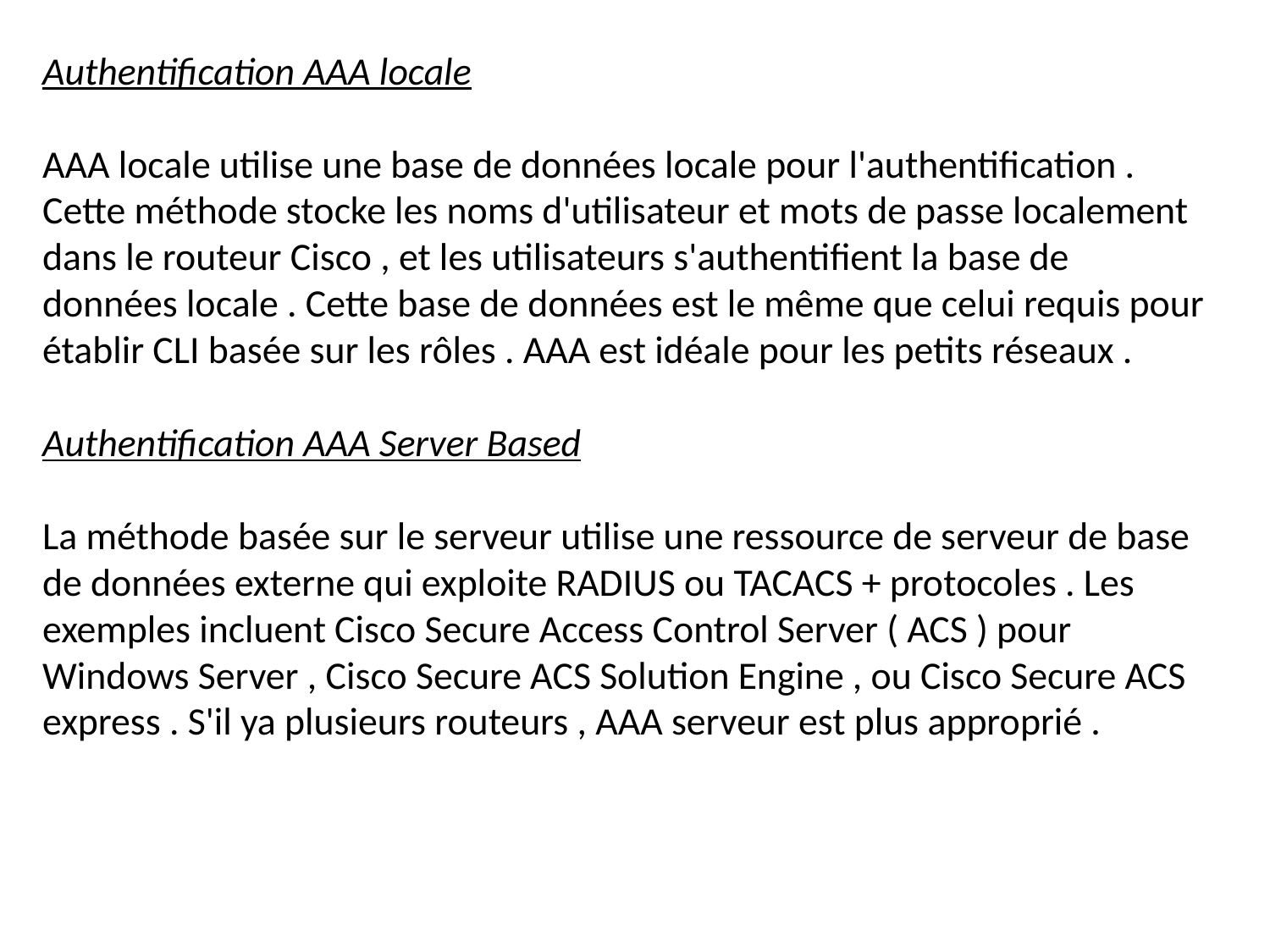

Authentification AAA locale
AAA locale utilise une base de données locale pour l'authentification . Cette méthode stocke les noms d'utilisateur et mots de passe localement dans le routeur Cisco , et les utilisateurs s'authentifient la base de données locale . Cette base de données est le même que celui requis pour établir CLI basée sur les rôles . AAA est idéale pour les petits réseaux .
Authentification AAA Server Based
La méthode basée sur le serveur utilise une ressource de serveur de base de données externe qui exploite RADIUS ou TACACS + protocoles . Les exemples incluent Cisco Secure Access Control Server ( ACS ) pour Windows Server , Cisco Secure ACS Solution Engine , ou Cisco Secure ACS express . S'il ya plusieurs routeurs , AAA serveur est plus approprié .